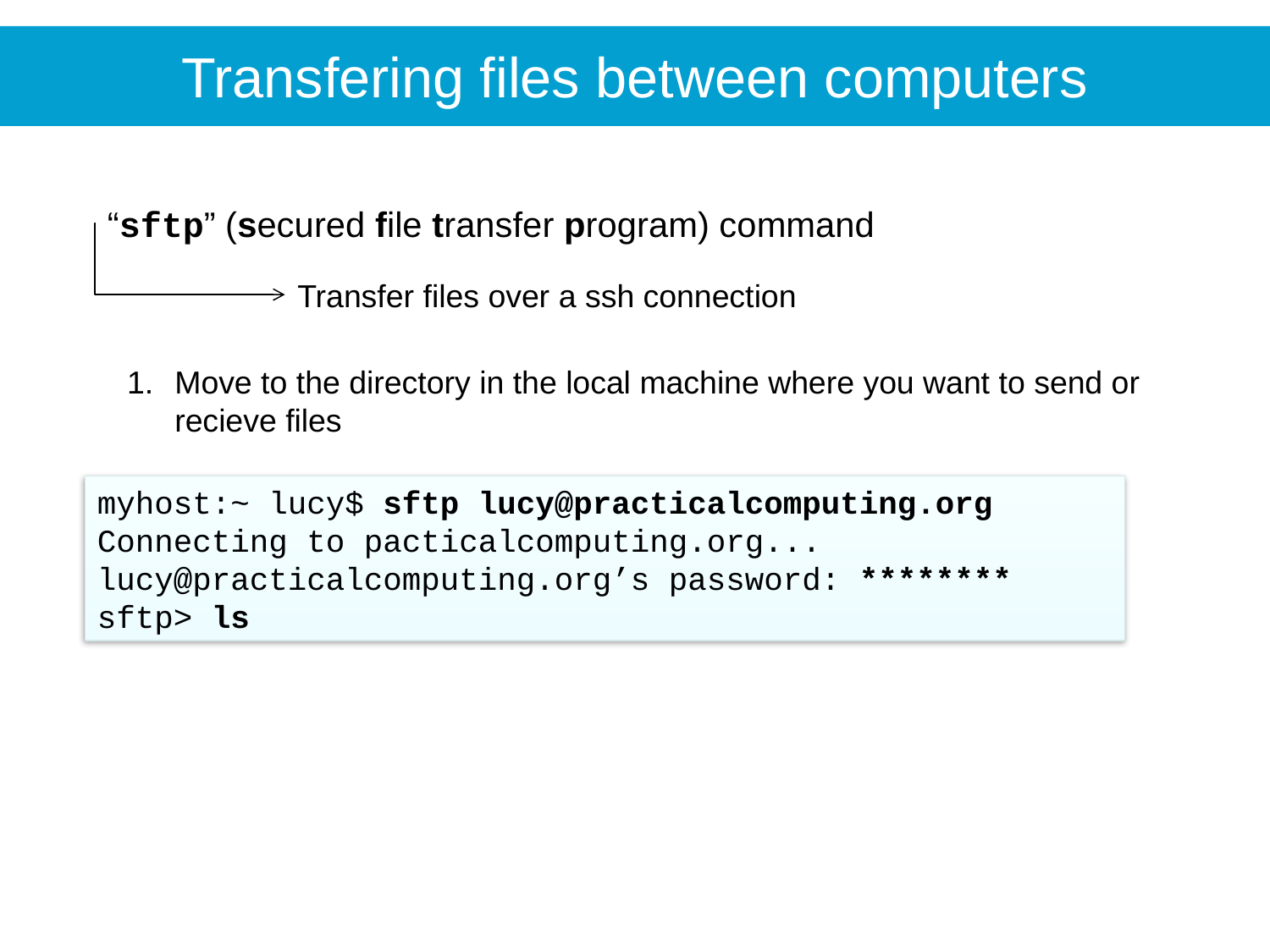

Transfering files between computers
“sftp” (secured file transfer program) command
Transfer files over a ssh connection
Move to the directory in the local machine where you want to send or recieve files
myhost:~ lucy$ sftp lucy@practicalcomputing.org
Connecting to pacticalcomputing.org...
lucy@practicalcomputing.org’s password: ********
sftp> ls